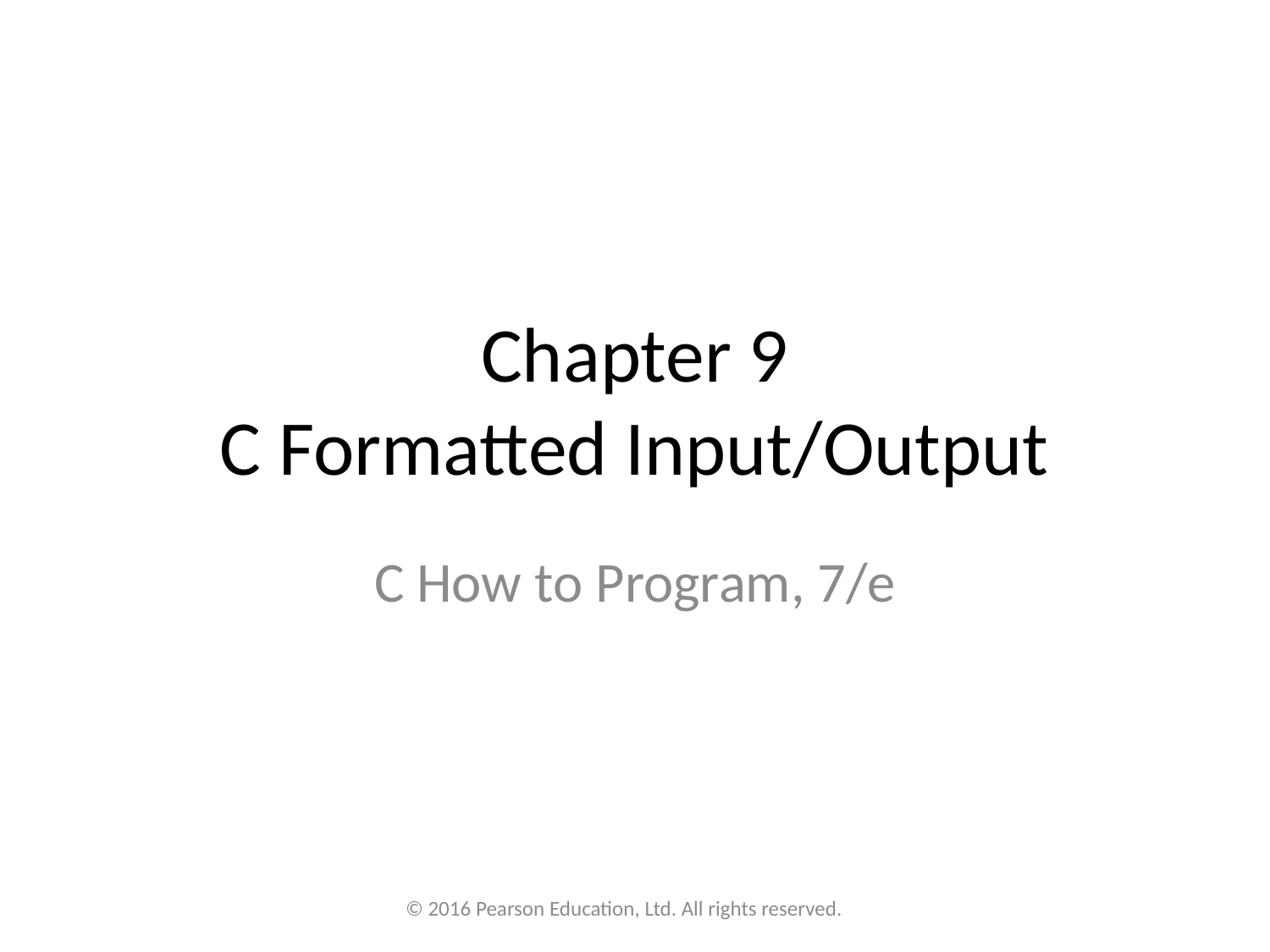

# Chapter 9 C Formatted Input/Output
C How to Program, 7/e
© 2016 Pearson Education, Ltd. All rights reserved.